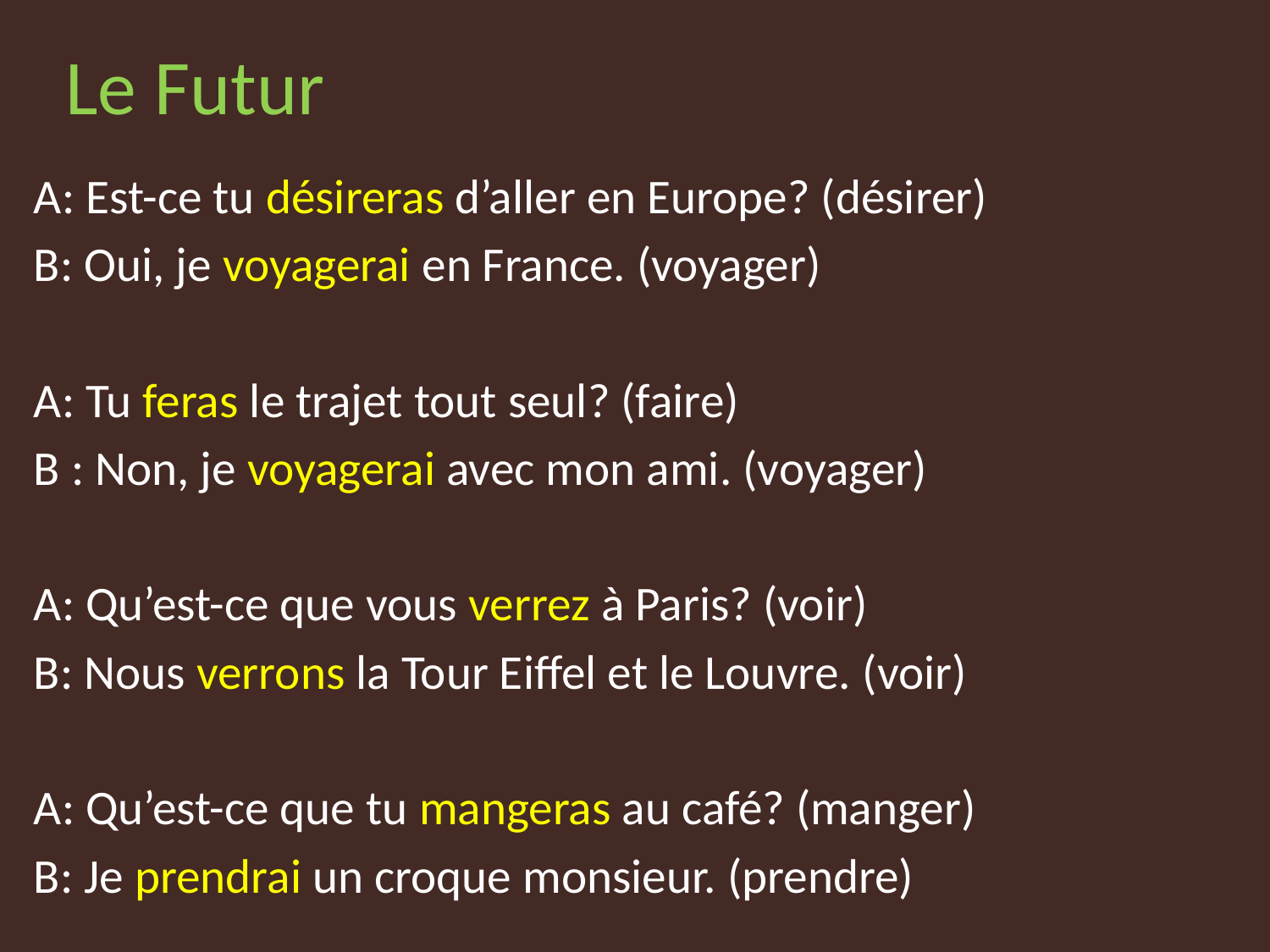

# Le Futur
A: Est-ce tu désireras d’aller en Europe? (désirer)
B: Oui, je voyagerai en France. (voyager)

A: Tu feras le trajet tout seul? (faire)
B : Non, je voyagerai avec mon ami. (voyager)

A: Qu’est-ce que vous verrez à Paris? (voir)
B: Nous verrons la Tour Eiffel et le Louvre. (voir)

A: Qu’est-ce que tu mangeras au café? (manger)
B: Je prendrai un croque monsieur. (prendre)